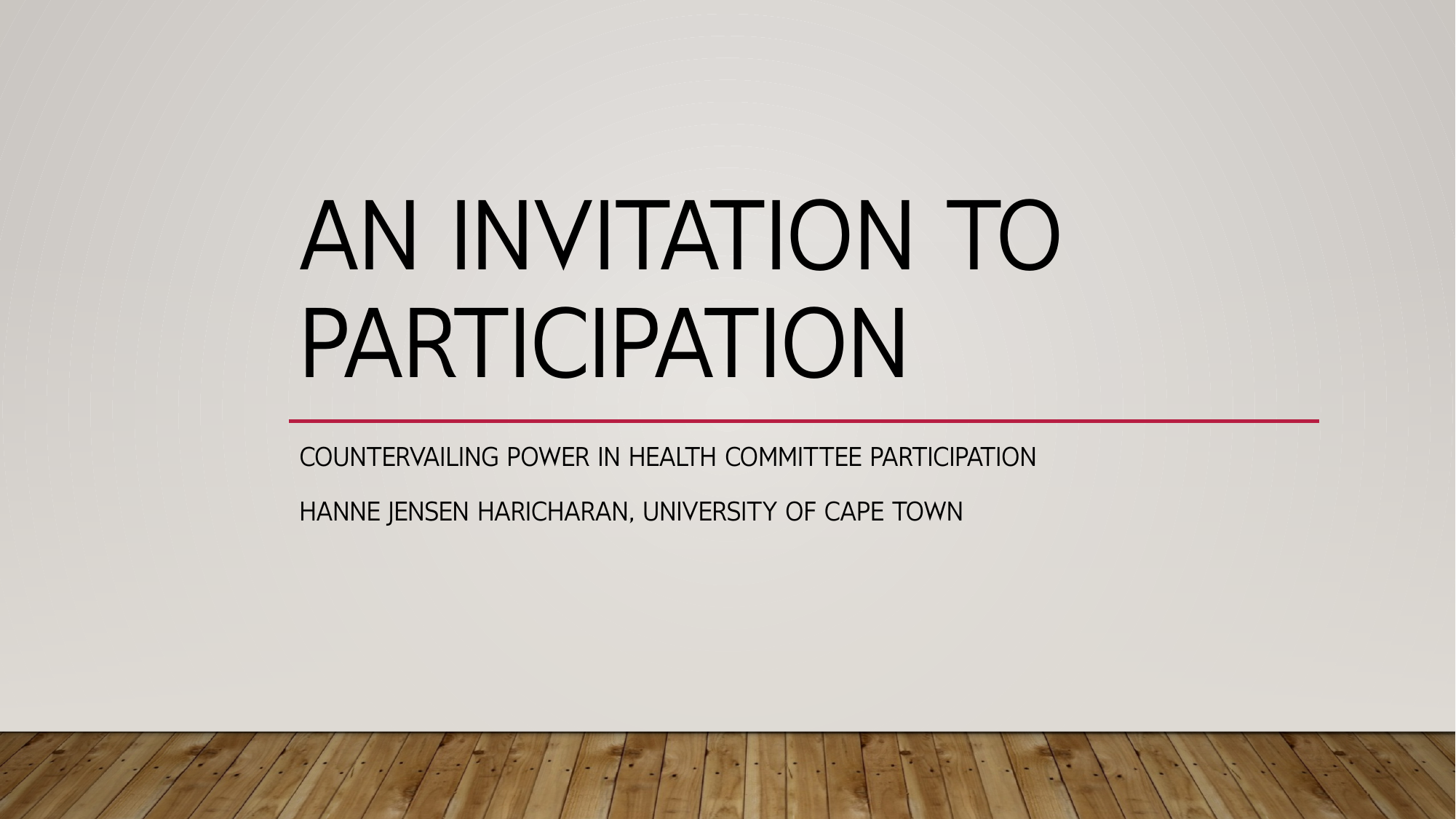

# An Invitation to Participation
Countervailing power in Health Committee participation
Hanne Jensen Haricharan, University of Cape Town